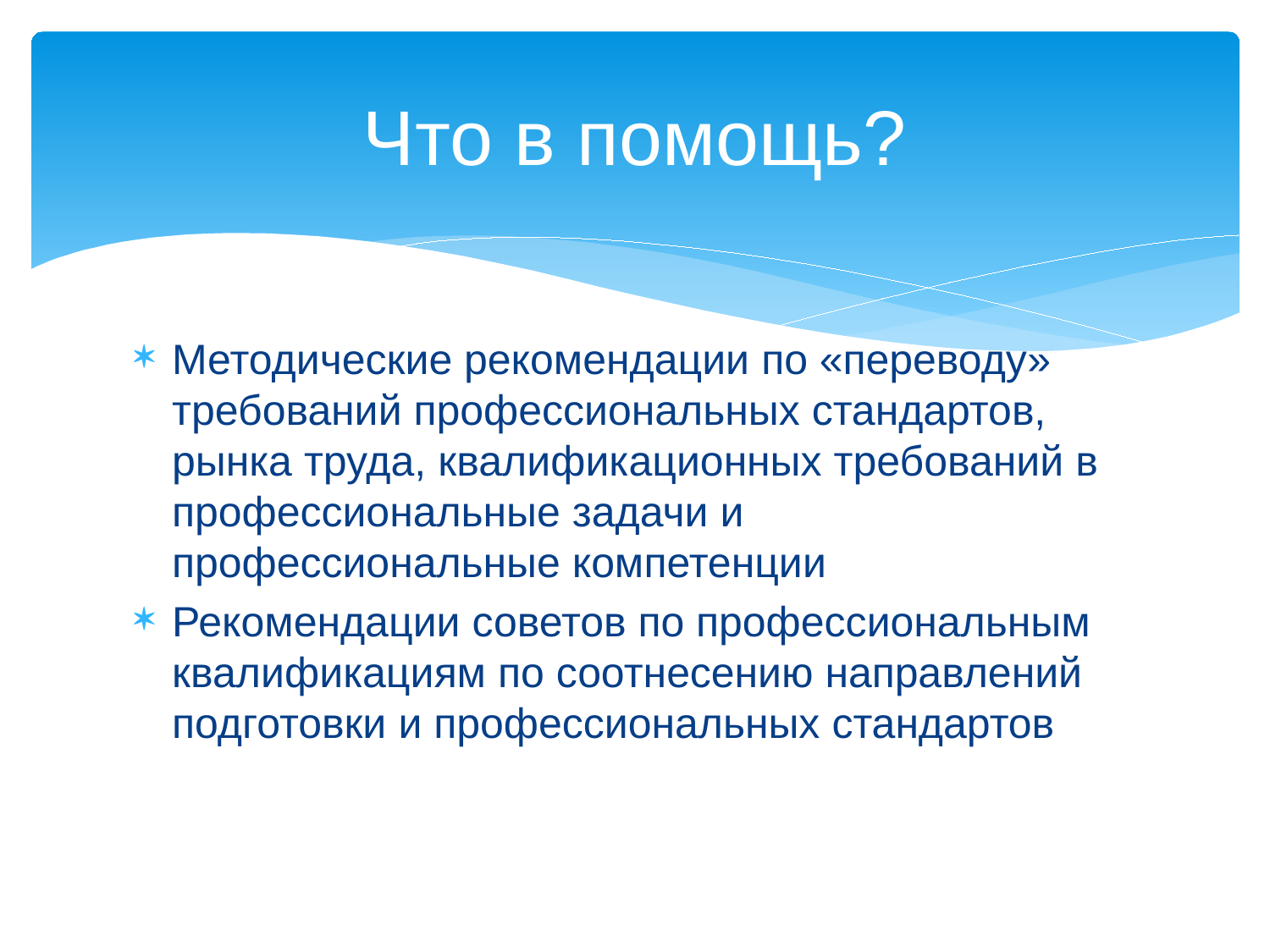

# Что в помощь?
Методические рекомендации по «переводу» требований профессиональных стандартов, рынка труда, квалификационных требований в профессиональные задачи и профессиональные компетенции
Рекомендации советов по профессиональным квалификациям по соотнесению направлений подготовки и профессиональных стандартов